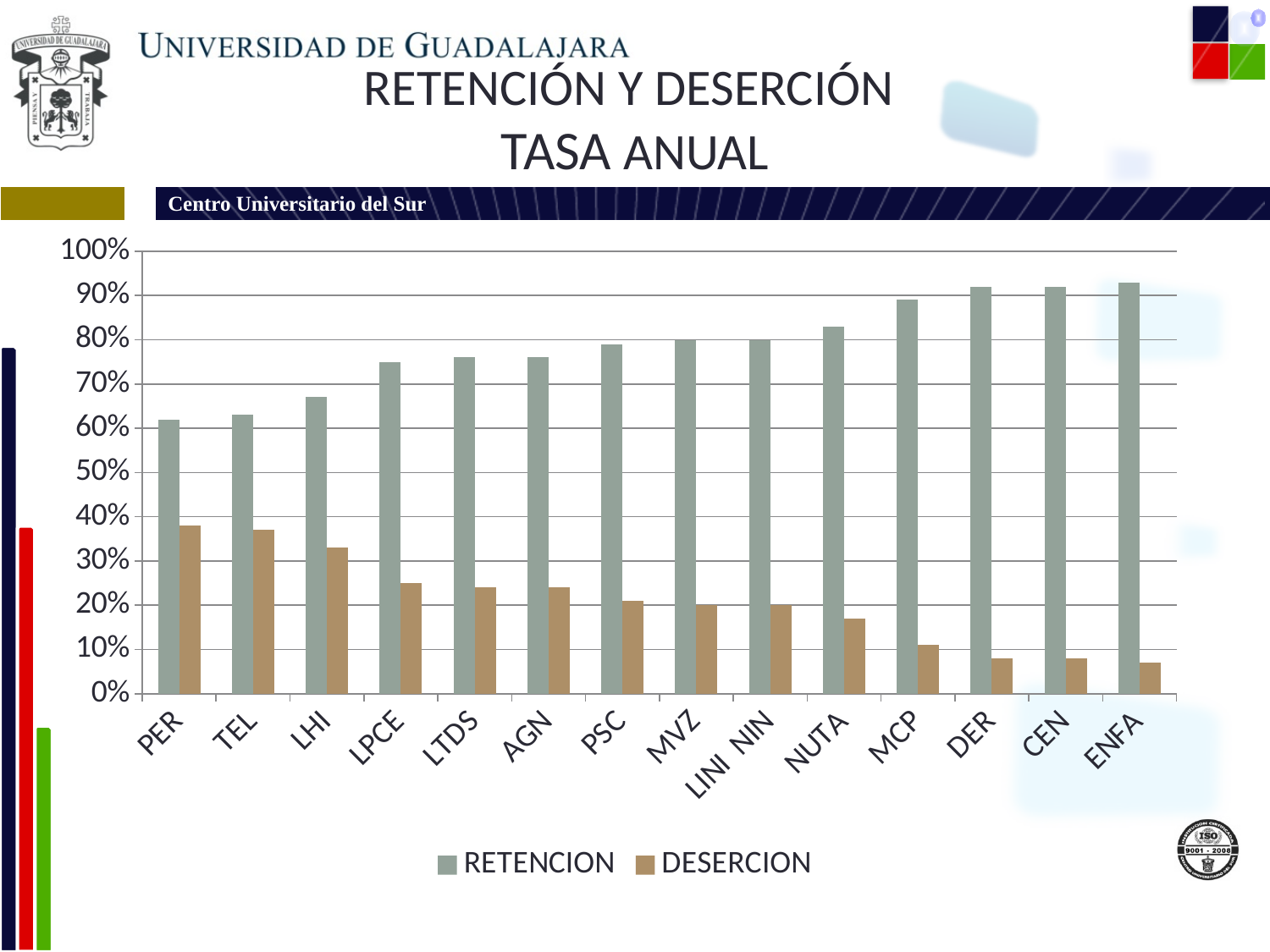

# RETENCIÓN Y DESERCIÓN TASA ANUAL

### Chart

| Category | RETENCION | DESERCION |
|---|---|---|
| PER | 0.620000000000001 | 0.380000000000001 |
| TEL | 0.630000000000001 | 0.37 |
| LHI | 0.670000000000002 | 0.330000000000001 |
| LPCE | 0.750000000000001 | 0.25 |
| LTDS | 0.760000000000001 | 0.24 |
| AGN | 0.760000000000001 | 0.24 |
| PSC | 0.79 | 0.21 |
| MVZ | 0.8 | 0.2 |
| LINI  NIN | 0.8 | 0.2 |
| NUTA | 0.830000000000001 | 0.17 |
| MCP | 0.89 | 0.11 |
| DER | 0.92 | 0.08 |
| CEN | 0.92 | 0.08 |
| ENFA | 0.93 | 0.07 |